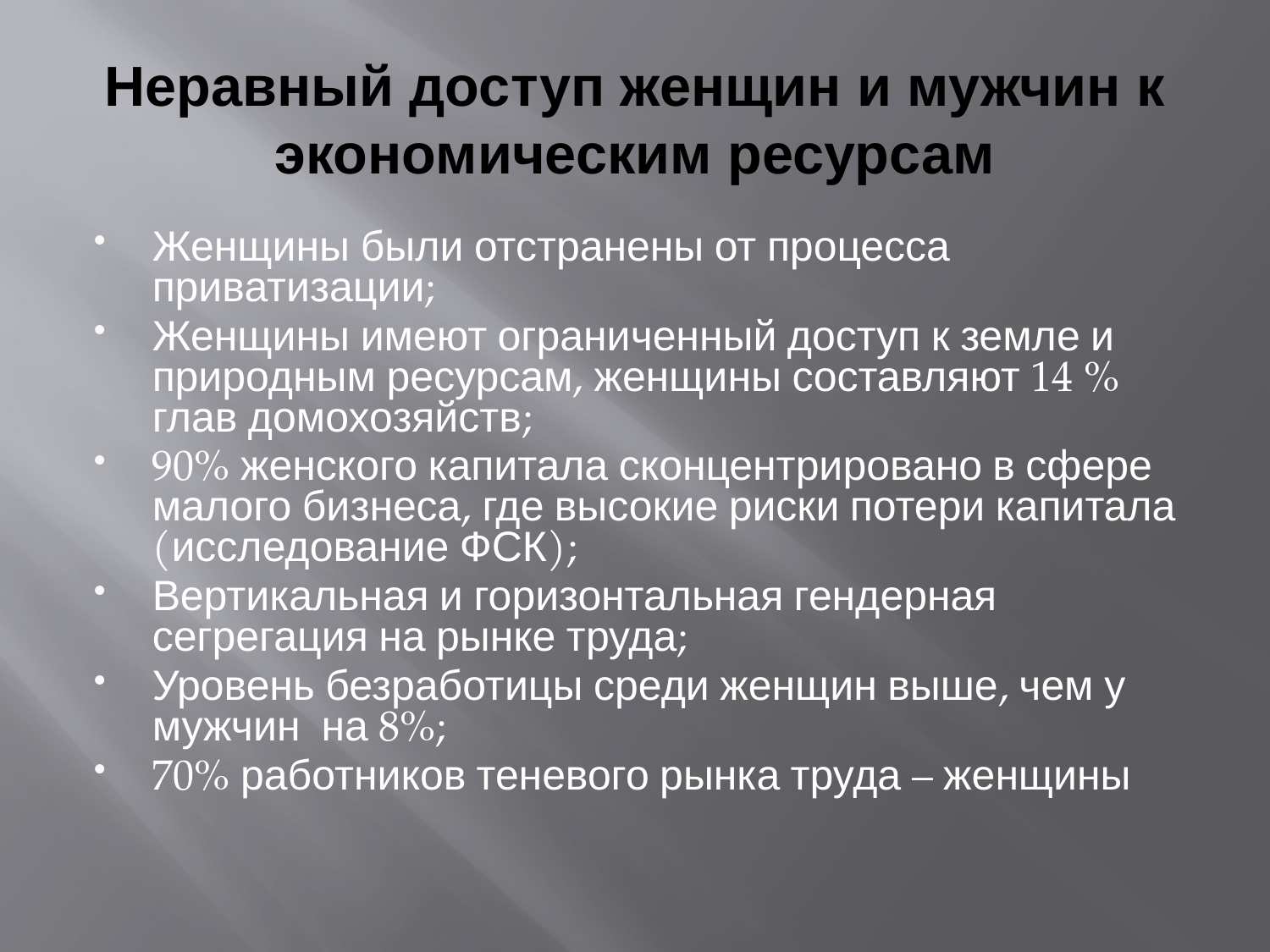

# Неравный доступ женщин и мужчин к экономическим ресурсам
Женщины были отстранены от процесса приватизации;
Женщины имеют ограниченный доступ к земле и природным ресурсам, женщины составляют 14 % глав домохозяйств;
90% женского капитала сконцентрировано в сфере  малого бизнеса, где высокие риски потери капитала (исследование ФСК);
Вертикальная и горизонтальная гендерная сегрегация на рынке труда;
Уровень безработицы среди женщин выше, чем у мужчин  на 8%;
70% работников теневого рынка труда – женщины